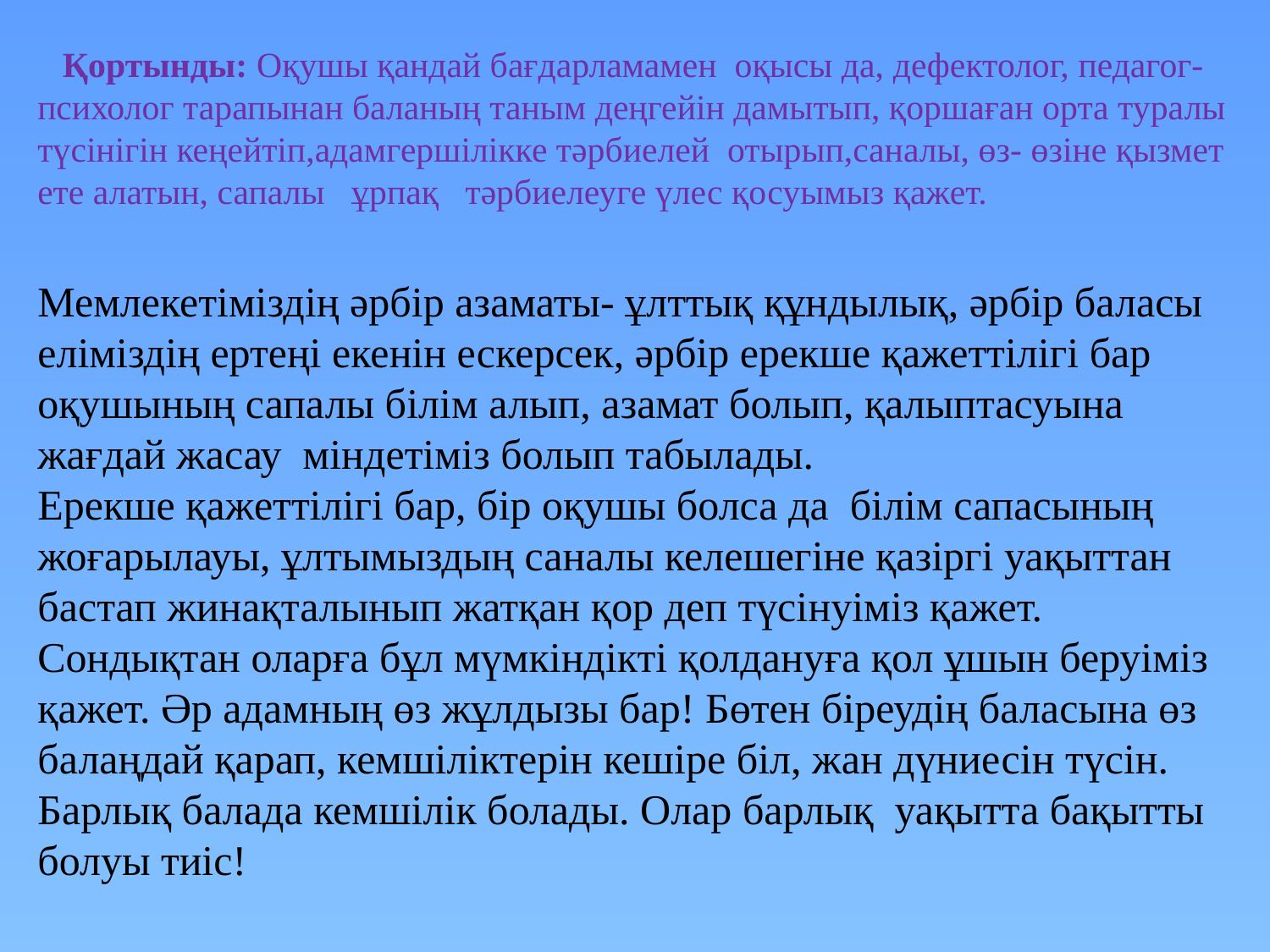

Қортынды: Оқушы қандай бағдарламамен  оқысы да, дефектолог, педагог-психолог тарапынан баланың таным деңгейін дамытып, қоршаған орта туралы  түсінігін кеңейтіп,адамгершілікке тәрбиелей  отырып,саналы, өз- өзіне қызмет ете алатын, сапалы   ұрпақ   тәрбиелеуге үлес қосуымыз қажет.

Мемлекетіміздің әрбір азаматы- ұлттық құндылық, әрбір баласы еліміздің ертеңі екенін ескерсек, әрбір ерекше қажеттілігі бар  оқушының сапалы білім алып, азамат болып, қалыптасуына жағдай жасау  міндетіміз болып табылады.
Ерекше қажеттілігі бар, бір оқушы болса да  білім сапасының жоғарылауы, ұлтымыздың саналы келешегіне қазіргі уақыттан бастап жинақталынып жатқан қор деп түсінуіміз қажет.     Сондықтан оларға бұл мүмкіндікті қолдануға қол ұшын беруіміз қажет. Әр адамның өз жұлдызы бар! Бөтен біреудің баласына өз балаңдай қарап, кемшіліктерін кешіре біл, жан дүниесін түсін. Барлық балада кемшілік болады. Олар барлық  уақытта бақытты болуы тиіс!